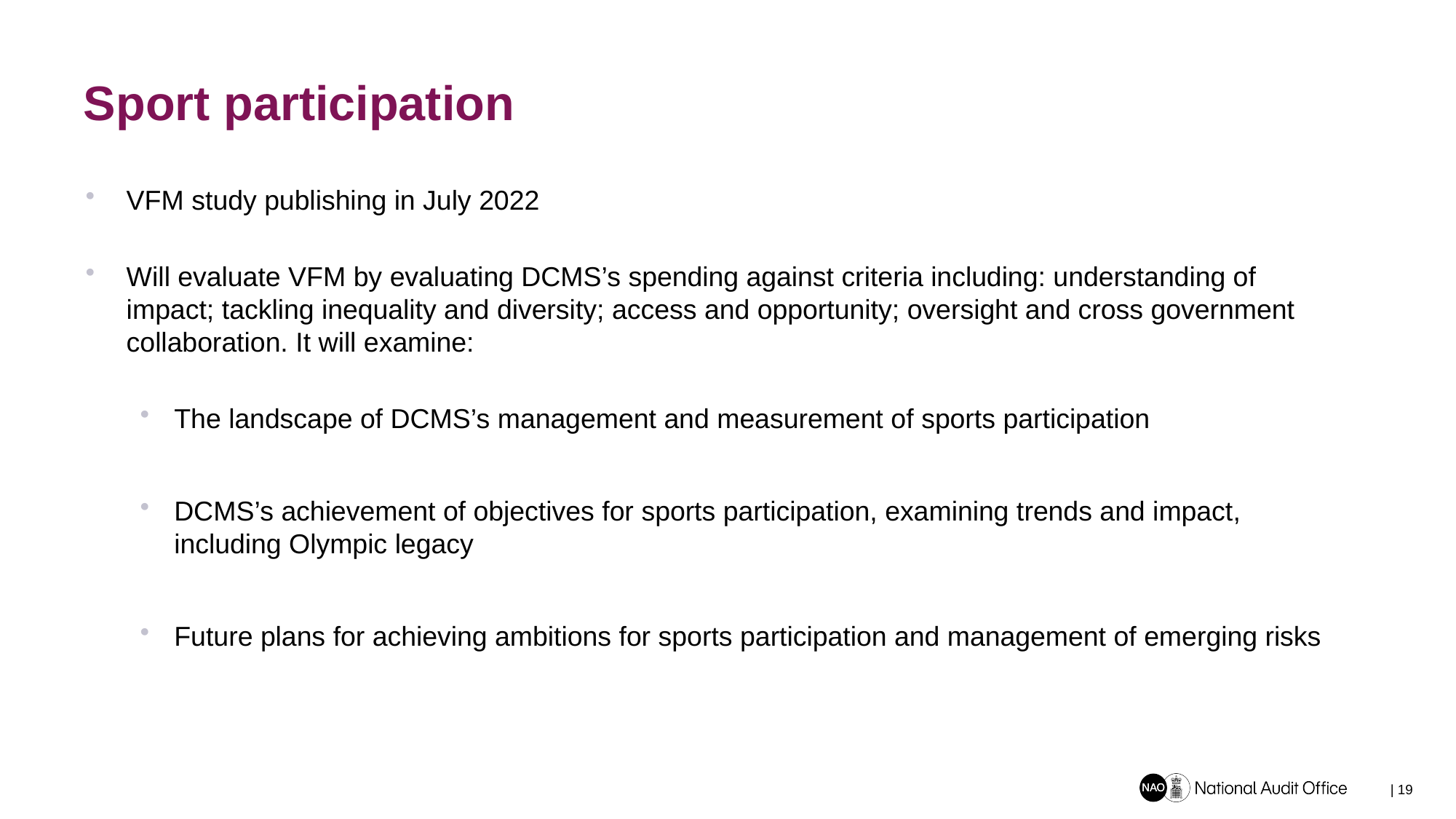

# Sport participation
VFM study publishing in July 2022

Will evaluate VFM by evaluating DCMS’s spending against criteria including: understanding of impact; tackling inequality and diversity; access and opportunity; oversight and cross government collaboration. It will examine:

The landscape of DCMS’s management and measurement of sports participation

DCMS’s achievement of objectives for sports participation, examining trends and impact, including Olympic legacy

Future plans for achieving ambitions for sports participation and management of emerging risks